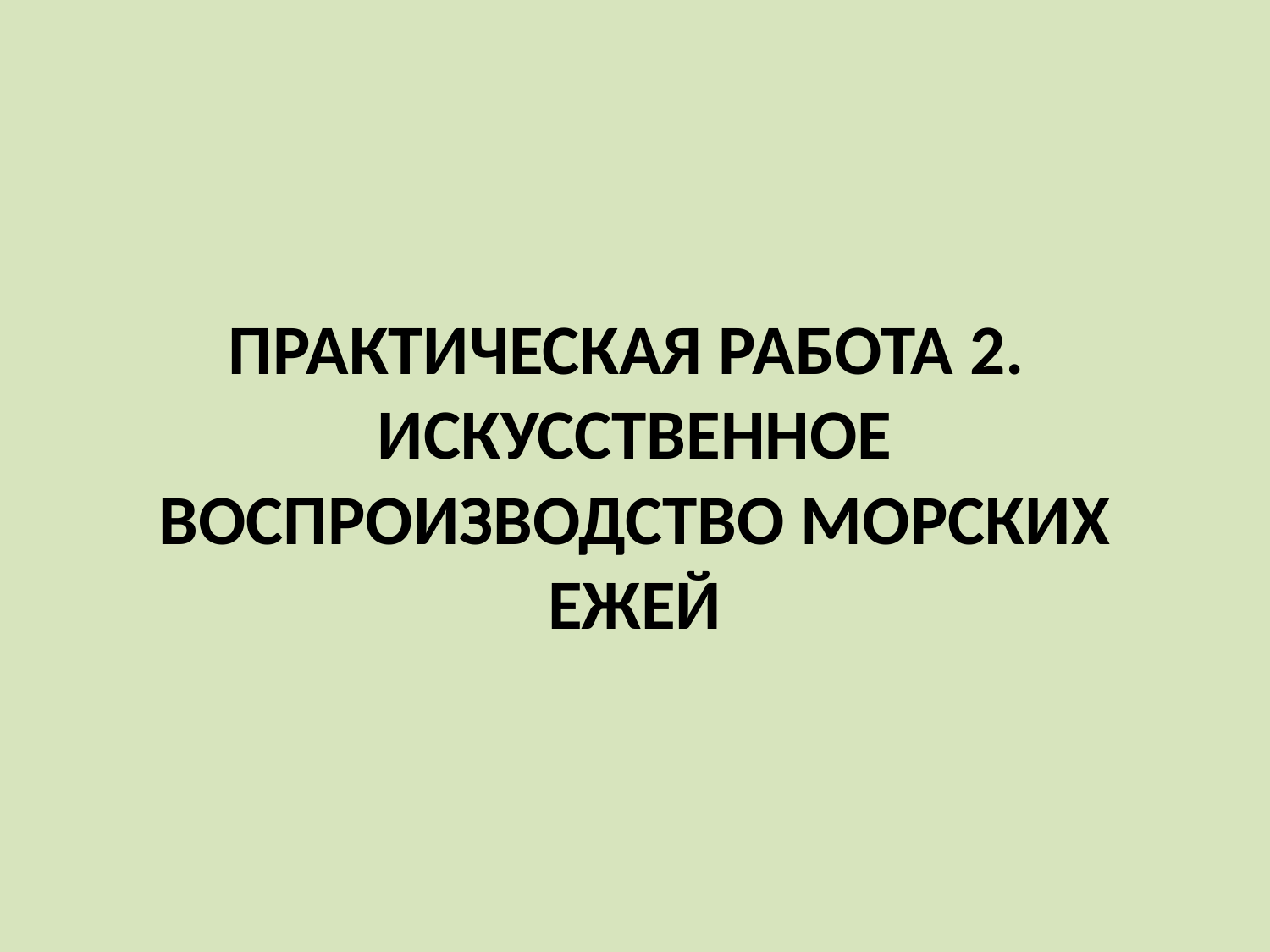

# Практическая работа 2. иСКУССТВЕННОЕ ВОСПРОИЗВОДСТВО МОРСКИХ ЕЖЕЙ